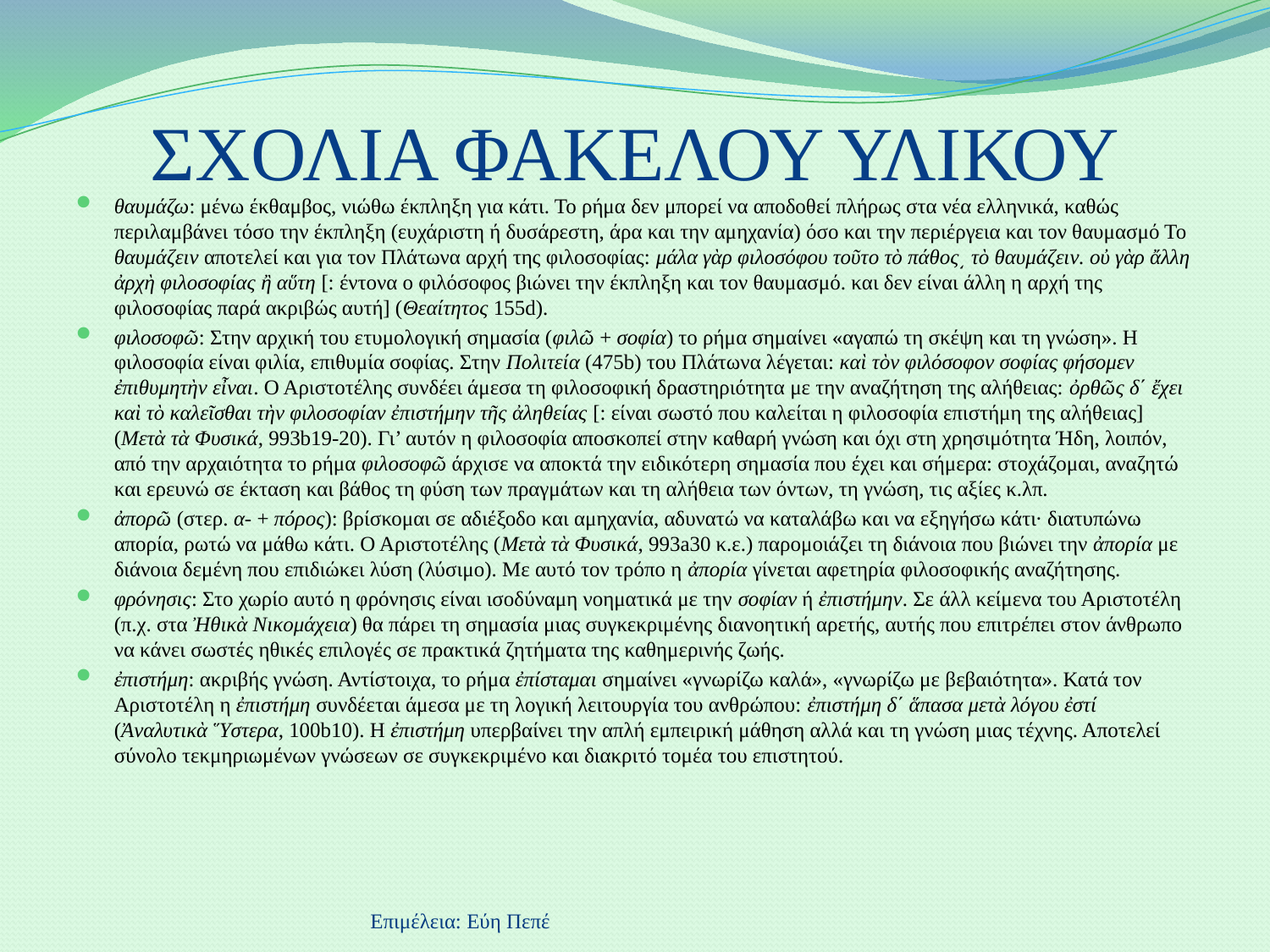

# ΣΧΟΛΙΑ ΦΑΚΕΛΟΥ ΥΛΙΚΟΥ
θαυμάζω: μένω έκθαμβος, νιώθω έκπληξη για κάτι. Το ρήμα δεν μπορεί να αποδοθεί πλήρως στα νέα ελληνικά, καθώς περιλαμβάνει τόσο την έκπληξη (ευχάριστη ή δυσάρεστη, άρα και την αμηχανία) όσο και την περιέργεια και τον θαυμασμό Το θαυμάζειν αποτελεί και για τον Πλάτωνα αρχή της φιλοσοφίας: μάλα γὰρ φιλοσόφου τοῦτο τὸ πάθος͵ τὸ θαυμάζειν. οὐ γὰρ ἄλλη ἀρχὴ φιλοσοφίας ἢ αὕτη [: έντονα ο φιλόσοφος βιώνει την έκπληξη και τον θαυμασμό. και δεν είναι άλλη η αρχή της φιλοσοφίας παρά ακριβώς αυτή] (Θεαίτητος 155d).
φιλοσοφῶ: Στην αρχική του ετυμολογική σημασία (φιλῶ + σοφία) το ρήμα σημαίνει «αγαπώ τη σκέψη και τη γνώση». Η φιλοσοφία είναι φιλία, επιθυμία σοφίας. Στην Πολιτεία (475b) του Πλάτωνα λέγεται: καὶ τὸν φιλόσοφον σοφίας φήσομεν ἐπιθυμητὴν εἶναι. Ο Αριστοτέλης συνδέει άμεσα τη φιλοσοφική δραστηριότητα με την αναζήτηση της αλήθειας: ὀρθῶς δ΄ ἔχει καὶ τὸ καλεῖσθαι τὴν φιλοσοφίαν ἐπιστήμην τῆς ἀληθείας [: είναι σωστό που καλείται η φιλοσοφία επιστήμη της αλήθειας] (Μετὰ τὰ Φυσικά, 993b19-20). Γι’ αυτόν η φιλοσοφία αποσκοπεί στην καθαρή γνώση και όχι στη χρησιμότητα Ήδη, λοιπόν, από την αρχαιότητα το ρήμα φιλοσοφῶ άρχισε να αποκτά την ειδικότερη σημασία που έχει και σήμερα: στοχάζομαι, αναζητώ και ερευνώ σε έκταση και βάθος τη φύση των πραγμάτων και τη αλήθεια των όντων, τη γνώση, τις αξίες κ.λπ.
ἀπορῶ (στερ. α- + πόρος): βρίσκομαι σε αδιέξοδο και αμηχανία, αδυνατώ να καταλάβω και να εξηγήσω κάτι· διατυπώνω απορία, ρωτώ να μάθω κάτι. Ο Αριστοτέλης (Μετὰ τὰ Φυσικά, 993a30 κ.ε.) παρομοιάζει τη διάνοια που βιώνει την ἀπορία με διάνοια δεμένη που επιδιώκει λύση (λύσιμο). Με αυτό τον τρόπο η ἀπορία γίνεται αφετηρία φιλοσοφικής αναζήτησης.
φρόνησις: Στο χωρίο αυτό η φρόνησις είναι ισοδύναμη νοηματικά με την σοφίαν ή ἐπιστήμην. Σε άλλ κείμενα του Αριστοτέλη (π.χ. στα Ἠθικὰ Νικομάχεια) θα πάρει τη σημασία μιας συγκεκριμένης διανοητική αρετής, αυτής που επιτρέπει στον άνθρωπο να κάνει σωστές ηθικές επιλογές σε πρακτικά ζητήματα της καθημερινής ζωής.
ἐπιστήμη: ακριβής γνώση. Αντίστοιχα, το ρήμα ἐπίσταμαι σημαίνει «γνωρίζω καλά», «γνωρίζω με βεβαιότητα». Κατά τον Αριστοτέλη η ἐπιστήμη συνδέεται άμεσα με τη λογική λειτουργία του ανθρώπου: ἐπιστήμη δ΄ ἅπασα μετὰ λόγου ἐστί (Ἀναλυτικὰ Ὕστερα, 100b10). Η ἐπιστήμη υπερβαίνει την απλή εμπειρική μάθηση αλλά και τη γνώση μιας τέχνης. Αποτελεί σύνολο τεκμηριωμένων γνώσεων σε συγκεκριμένο και διακριτό τομέα του επιστητού.
Επιμέλεια: Εύη Πεπέ